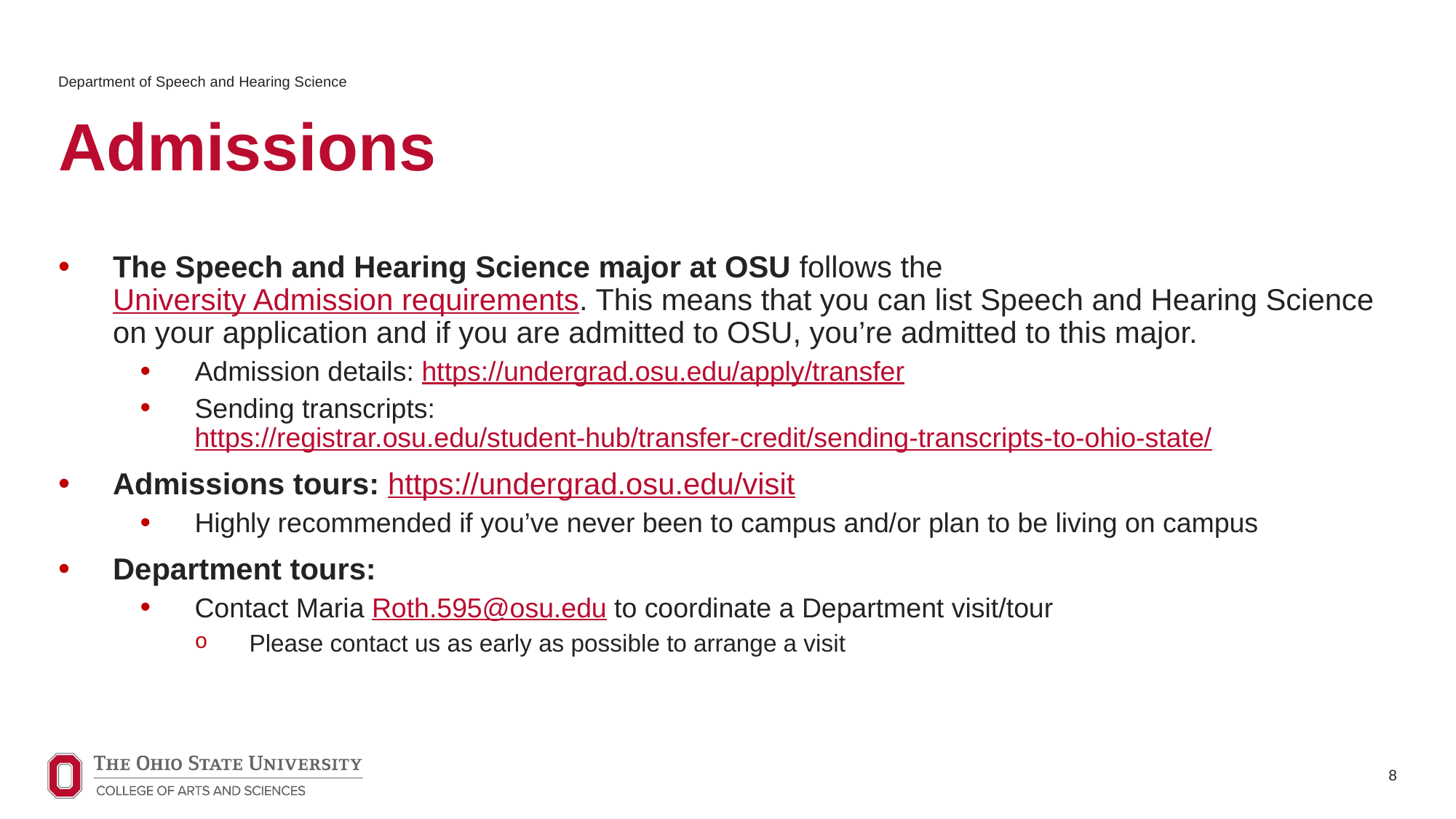

Department of Speech and Hearing Science
# Admissions
The Speech and Hearing Science major at OSU follows the University Admission requirements. This means that you can list Speech and Hearing Science on your application and if you are admitted to OSU, you’re admitted to this major.
Admission details: https://undergrad.osu.edu/apply/transfer
Sending transcripts: https://registrar.osu.edu/student-hub/transfer-credit/sending-transcripts-to-ohio-state/
Admissions tours: https://undergrad.osu.edu/visit
Highly recommended if you’ve never been to campus and/or plan to be living on campus
Department tours:
Contact Maria Roth.595@osu.edu to coordinate a Department visit/tour
Please contact us as early as possible to arrange a visit
8